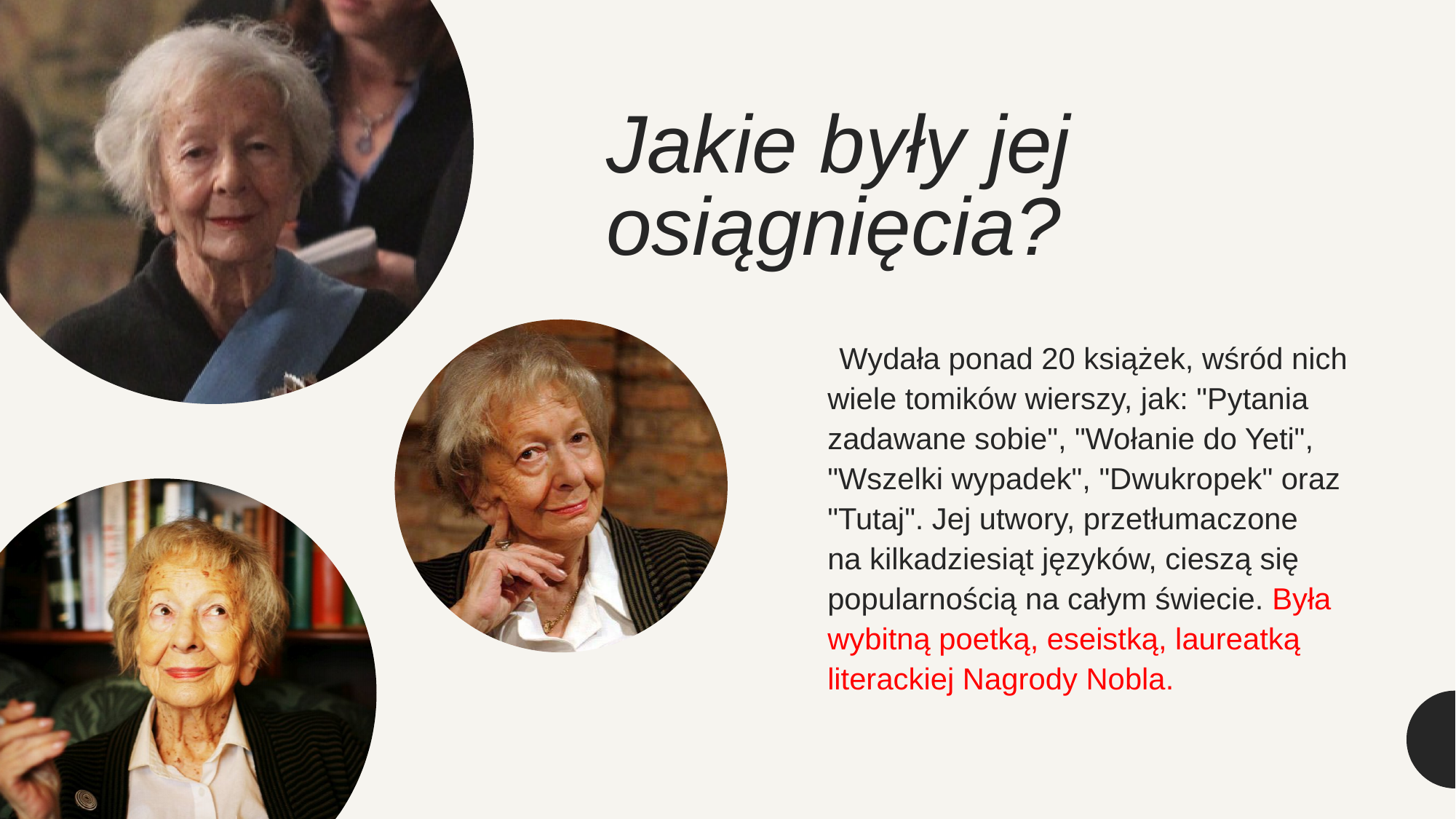

# Jakie były jej osiągnięcia?

    Wydała ponad 20 książek, wśród nich wiele tomików wierszy, jak: "Pytania zadawane sobie", "Wołanie do Yeti", "Wszelki wypadek", "Dwukropek" oraz "Tutaj". Jej utwory, przetłumaczone
na kilkadziesiąt języków, cieszą się popularnością na całym świecie. Była wybitną poetką, eseistką, laureatką literackiej Nagrody Nobla.